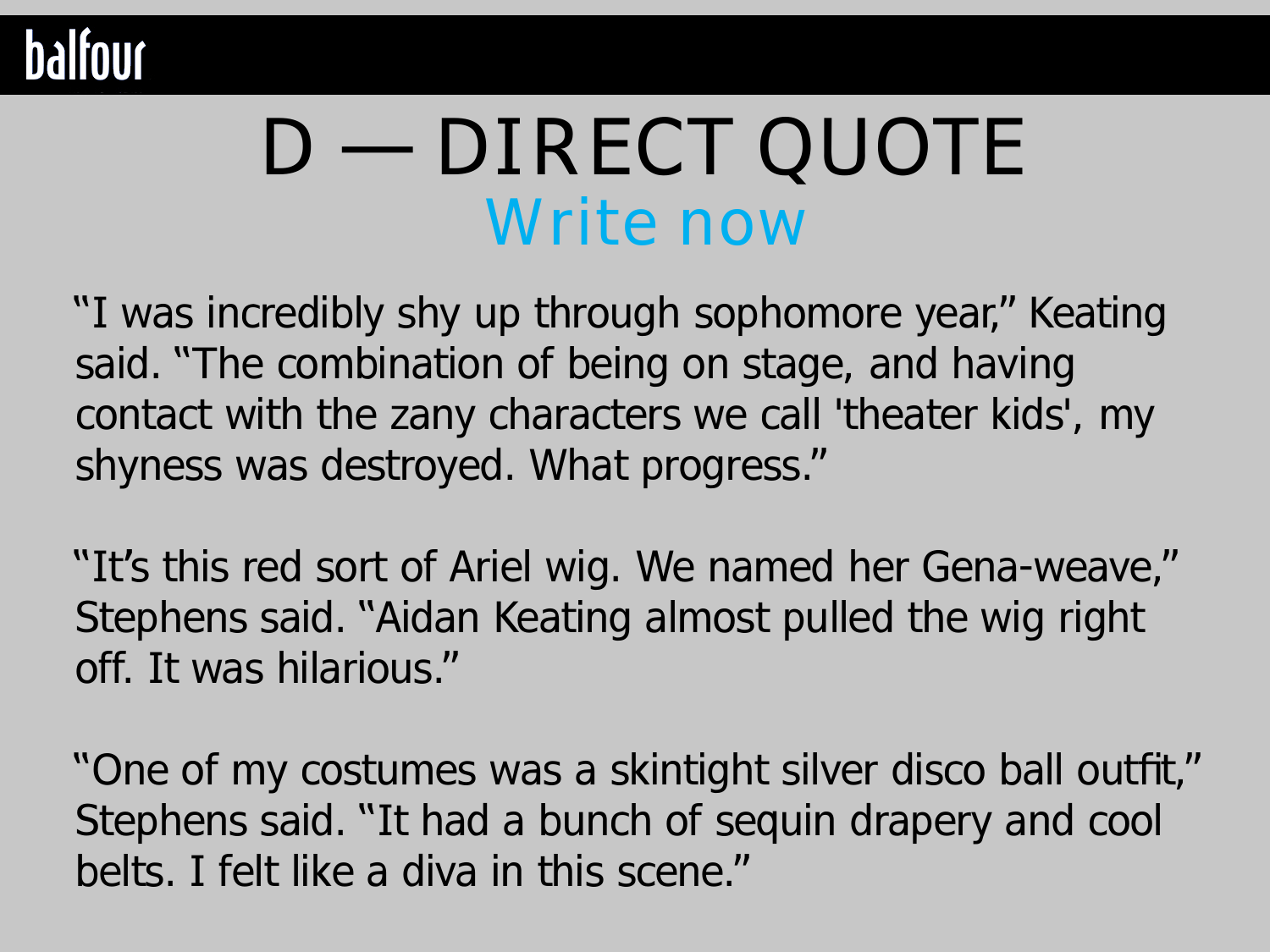

D — DIRECT QUOTE
Write now
“I was incredibly shy up through sophomore year,” Keating said. “The combination of being on stage, and having contact with the zany characters we call 'theater kids', my shyness was destroyed. What progress.”

“It’s this red sort of Ariel wig. We named her Gena-weave,” Stephens said. “Aidan Keating almost pulled the wig right off. It was hilarious.”

“One of my costumes was a skintight silver disco ball outfit,” Stephens said. “It had a bunch of sequin drapery and cool belts. I felt like a diva in this scene.”